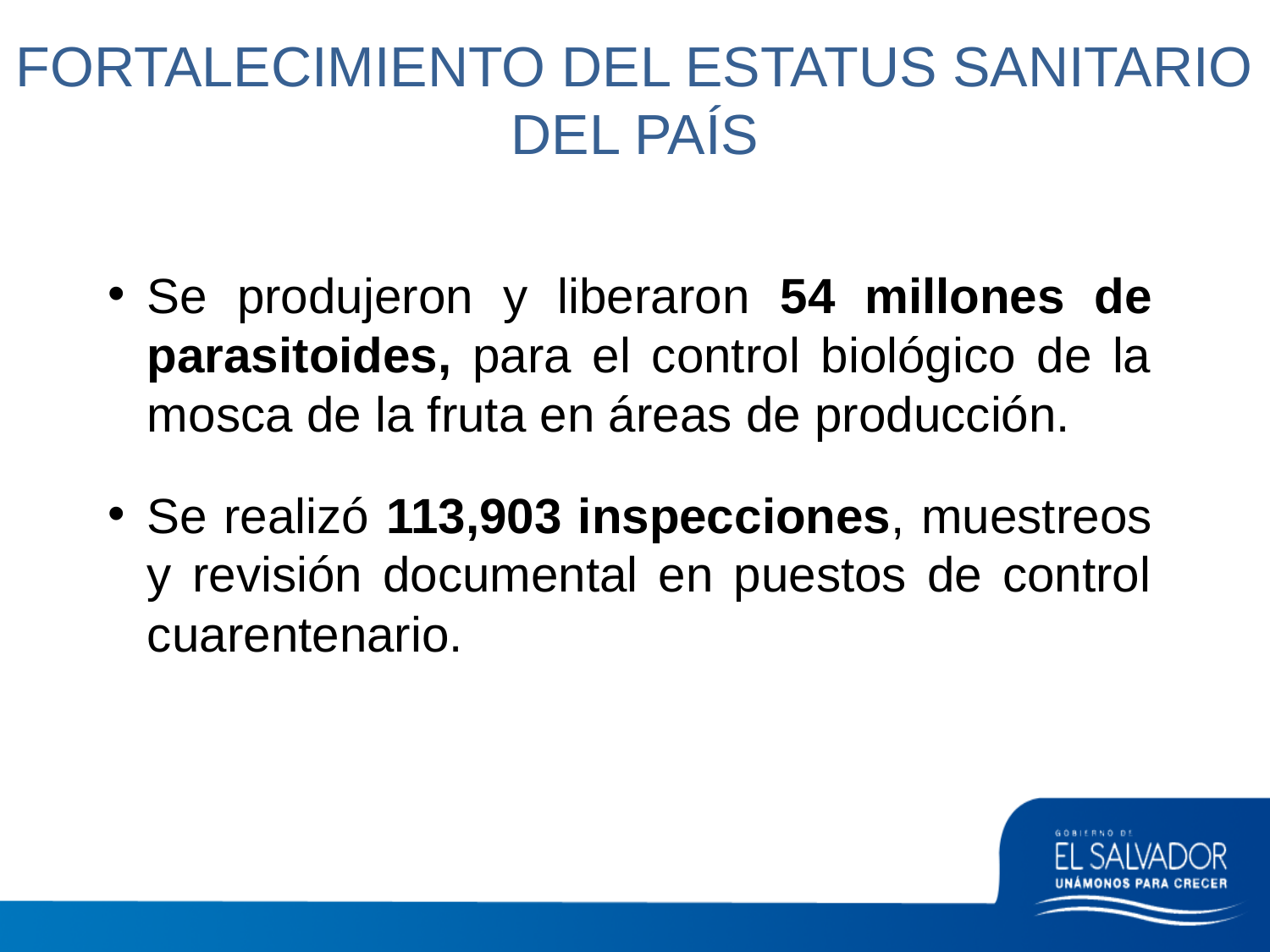

# FORTALECIMIENTO DEL ESTATUS SANITARIO DEL PAÍS
Se produjeron y liberaron 54 millones de parasitoides, para el control biológico de la mosca de la fruta en áreas de producción.
Se realizó 113,903 inspecciones, muestreos y revisión documental en puestos de control cuarentenario.